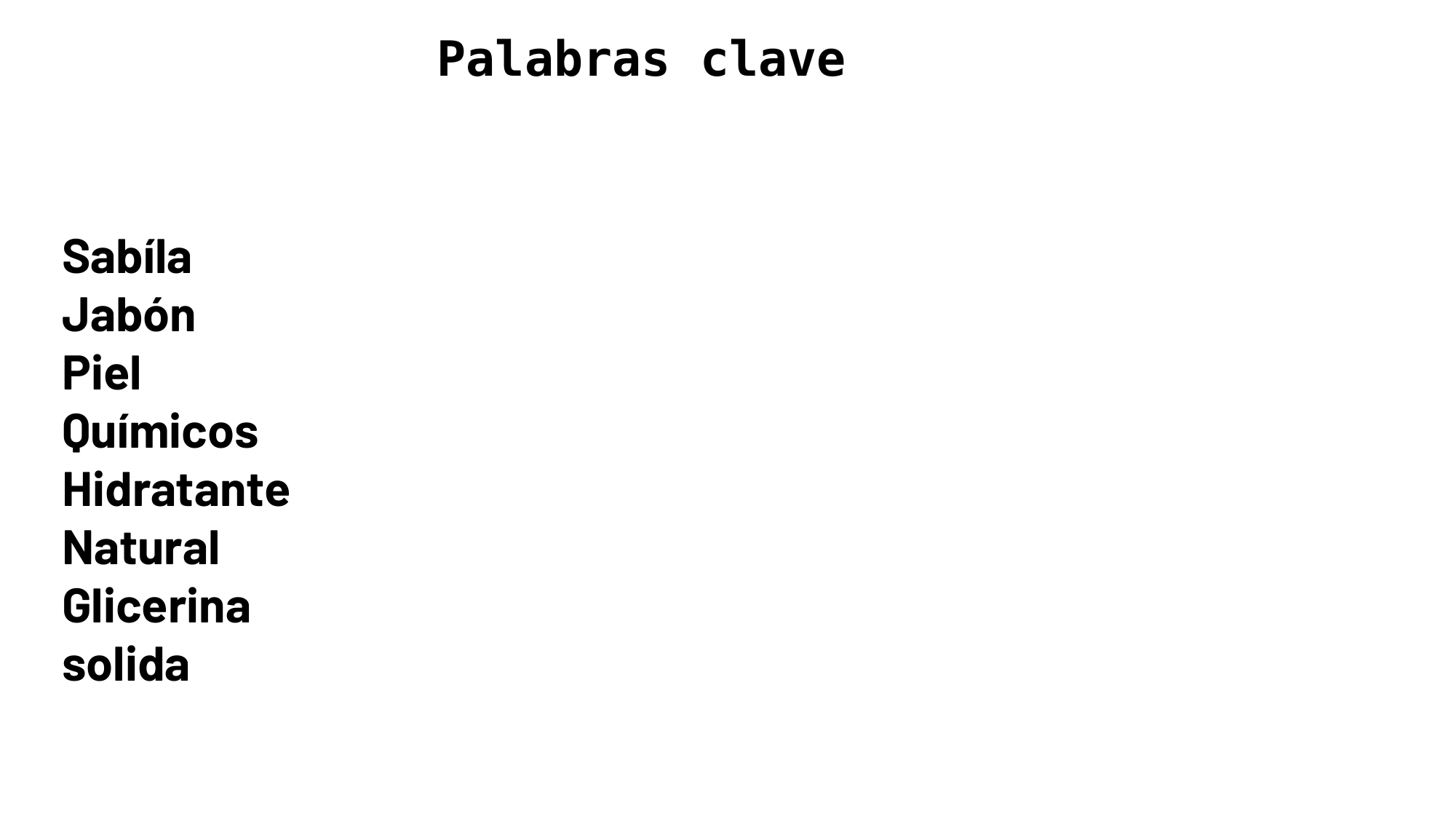

Palabras clave
Sabíla
Jabón
Piel
Químicos
Hidratante
Natural
Glicerina solida